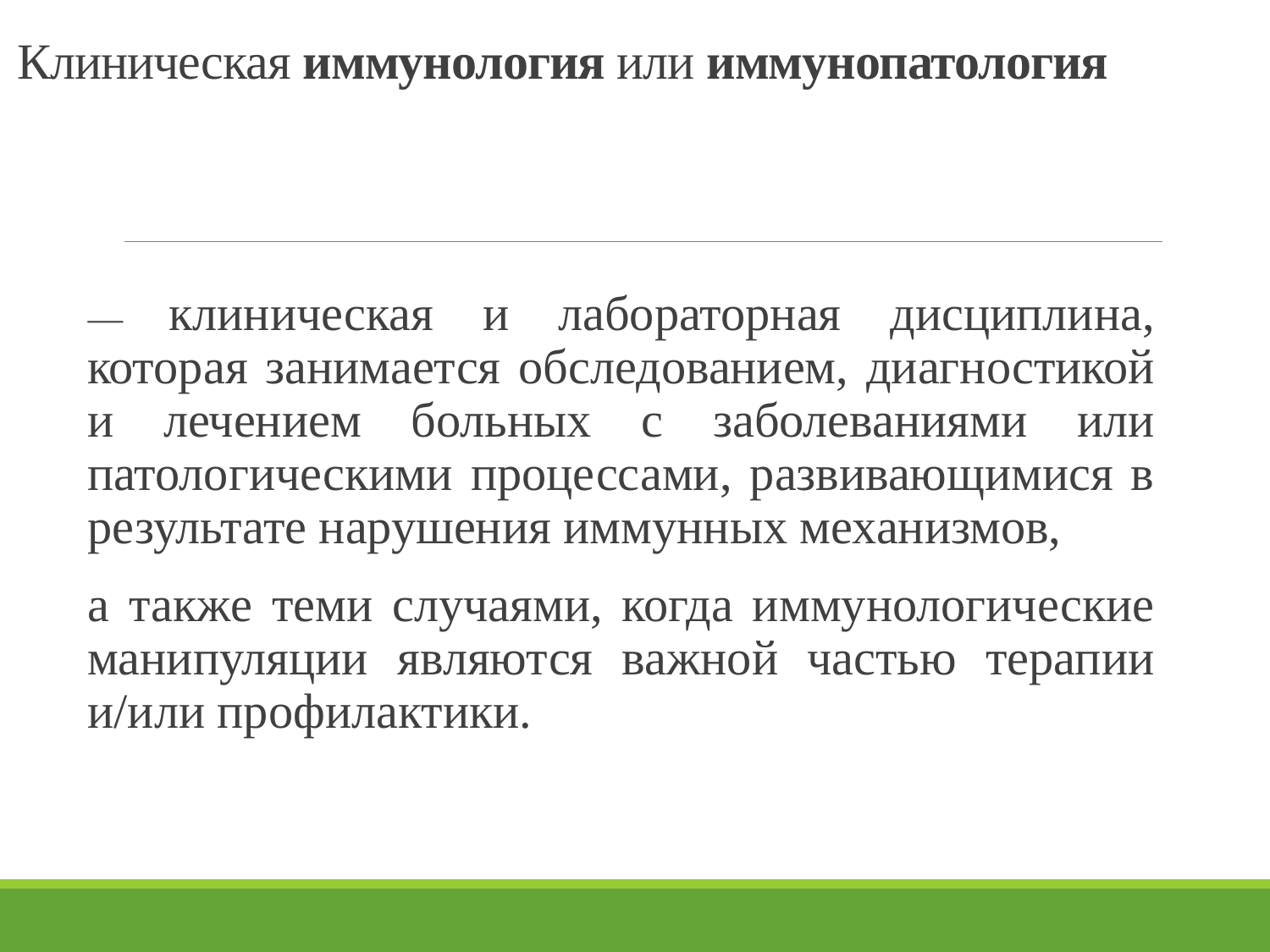

# Клиническая иммунология или иммунопатология

— клиническая и лабораторная дисциплина, которая занимается обследованием, диагностикой и лечением больных с заболеваниями или патологическими процессами, развивающимися в результате нарушения иммунных механизмов,
а также теми случаями, когда иммунологические манипуляции являются важной частью терапии и/или профилактики.